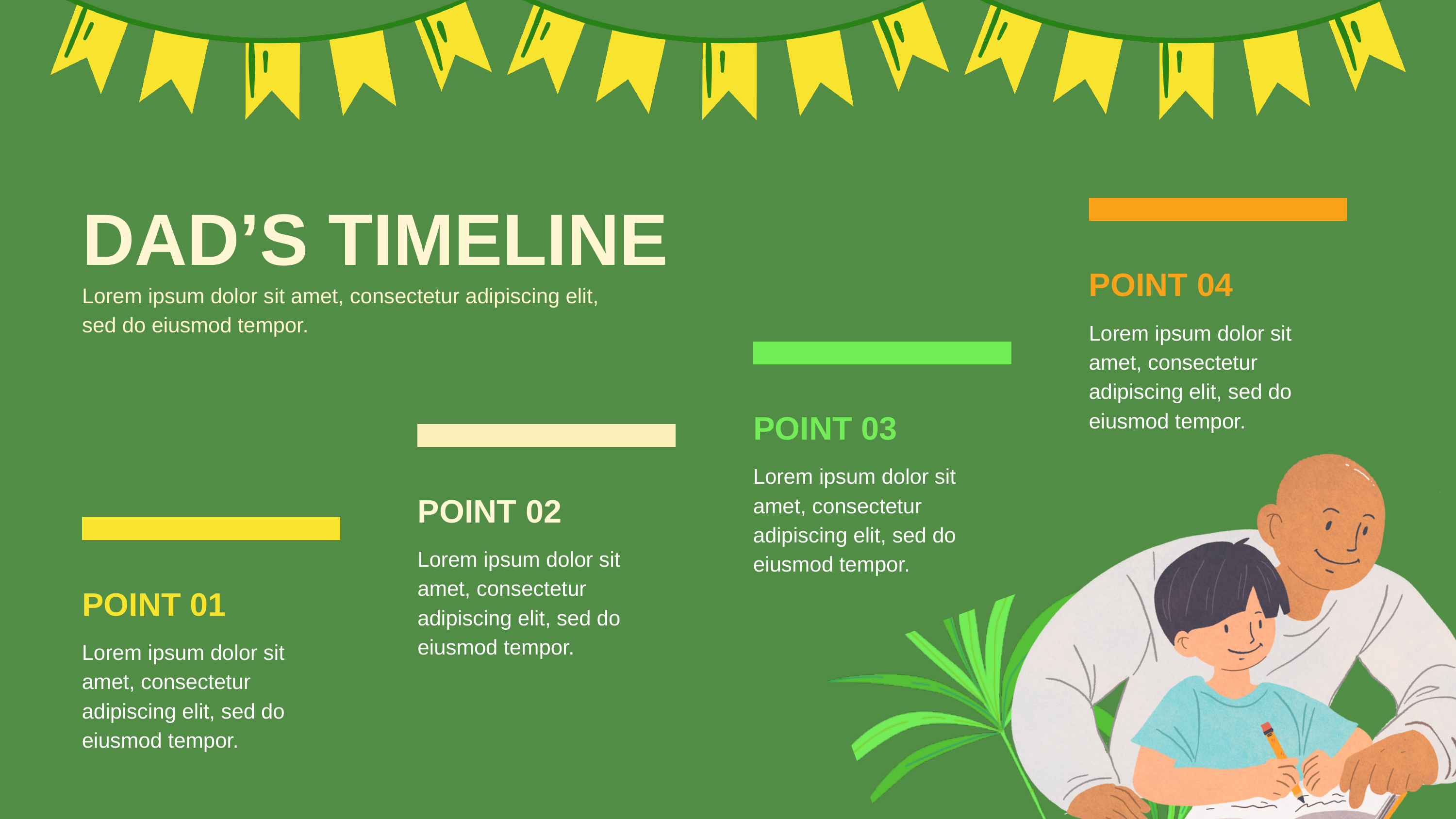

DAD’S TIMELINE
POINT 04
Lorem ipsum dolor sit amet, consectetur adipiscing elit, sed do eiusmod tempor.
Lorem ipsum dolor sit amet, consectetur adipiscing elit, sed do eiusmod tempor.
POINT 03

Lorem ipsum dolor sit amet, consectetur adipiscing elit, sed do eiusmod tempor.
POINT 02
Lorem ipsum dolor sit amet, consectetur adipiscing elit, sed do eiusmod tempor.
POINT 01

Lorem ipsum dolor sit amet, consectetur adipiscing elit, sed do eiusmod tempor.